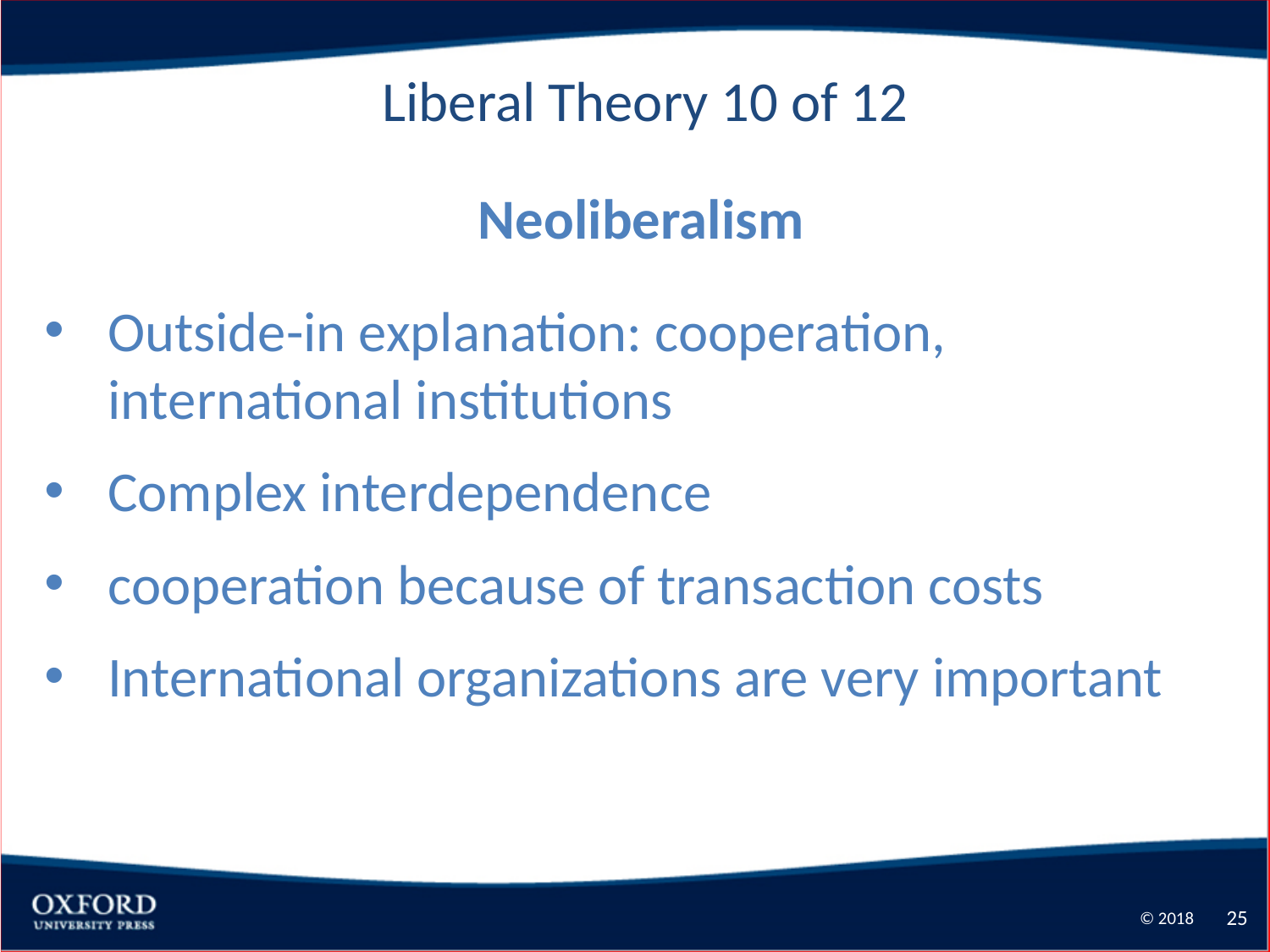

Liberal Theory 10 of 12
 Neoliberalism
Outside-in explanation: cooperation,  international institutions
Complex interdependence
cooperation because of transaction costs
International organizations are very important